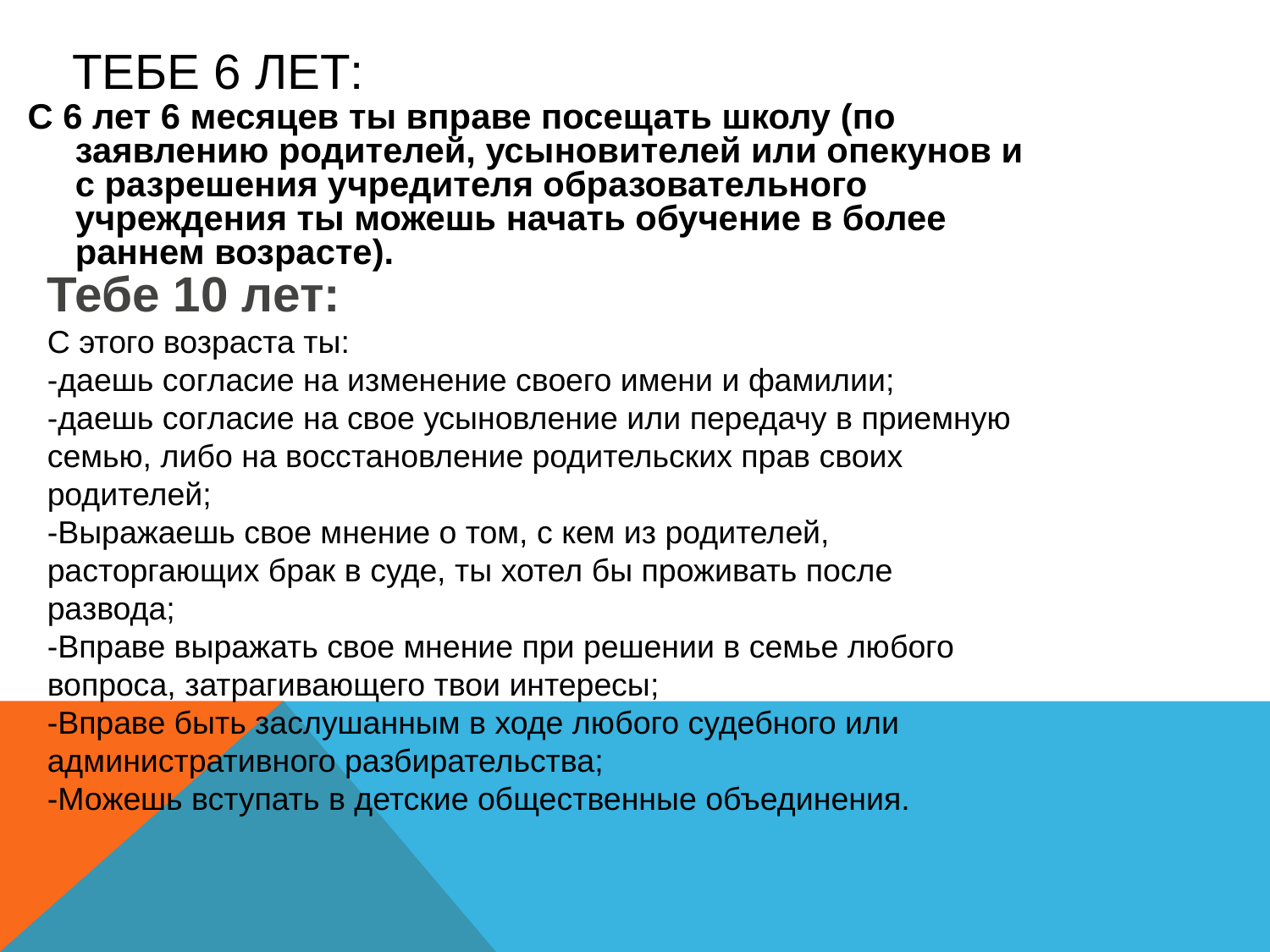

# Тебе 6 лет:
С 6 лет 6 месяцев ты вправе посещать школу (по заявлению родителей, усыновителей или опекунов и с разрешения учредителя образовательного учреждения ты можешь начать обучение в более раннем возрасте).
Тебе 10 лет:
С этого возраста ты:
-даешь согласие на изменение своего имени и фамилии;
-даешь согласие на свое усыновление или передачу в приемную семью, либо на восстановление родительских прав своих родителей;
-Выражаешь свое мнение о том, с кем из родителей, расторгающих брак в суде, ты хотел бы проживать после развода;
-Вправе выражать свое мнение при решении в семье любого вопроса, затрагивающего твои интересы;
-Вправе быть заслушанным в ходе любого судебного или административного разбирательства;
-Можешь вступать в детские общественные объединения.